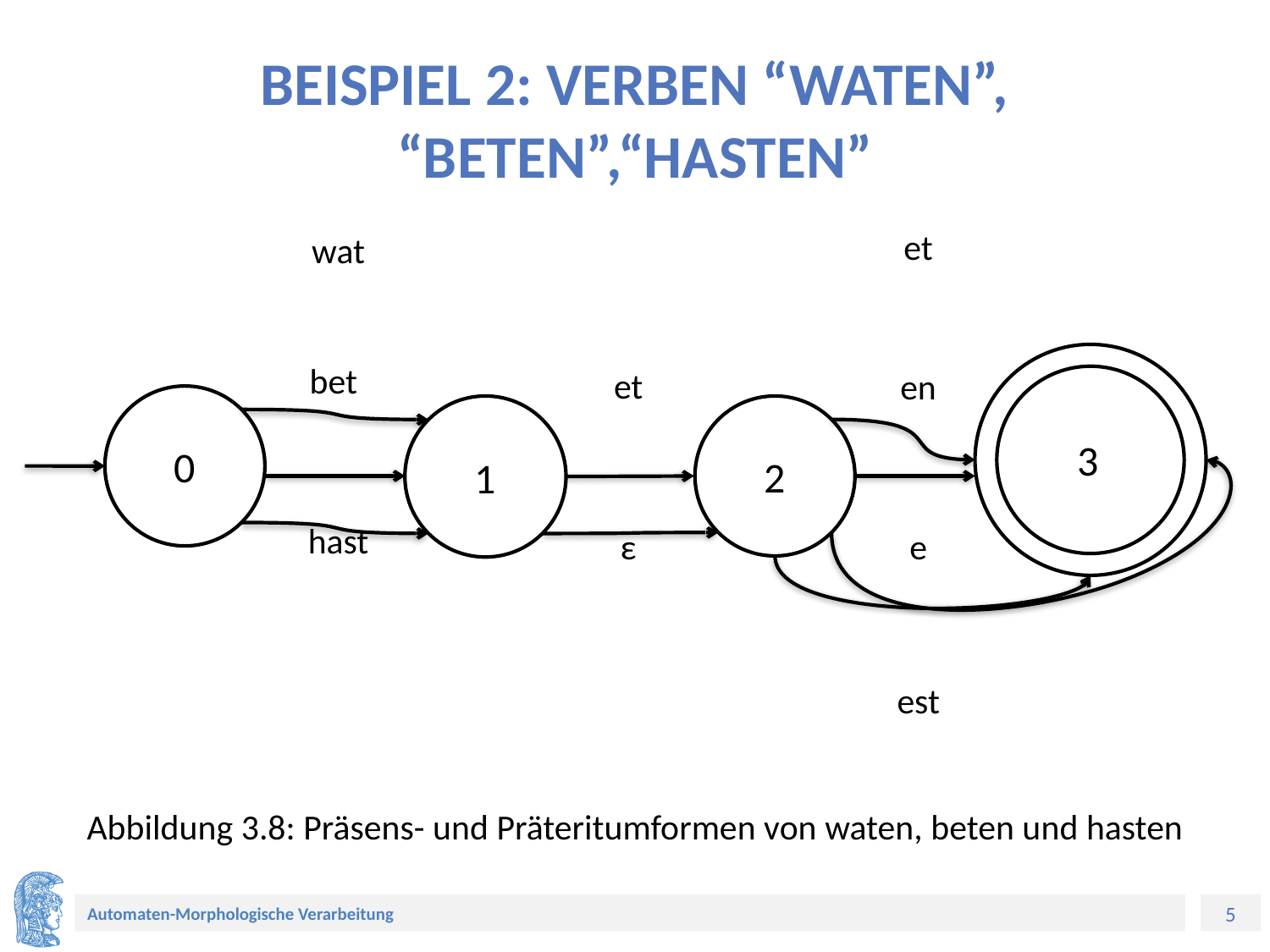

# BEISPIEL 2: VERBEN “WATEN”, “BETEN”,“HASTEN”
wat
et
bet
et

en
0
1
2
3
hast
ε
e
est
Abbildung 3.8: Präsens- und Präteritumformen von waten, beten und hasten